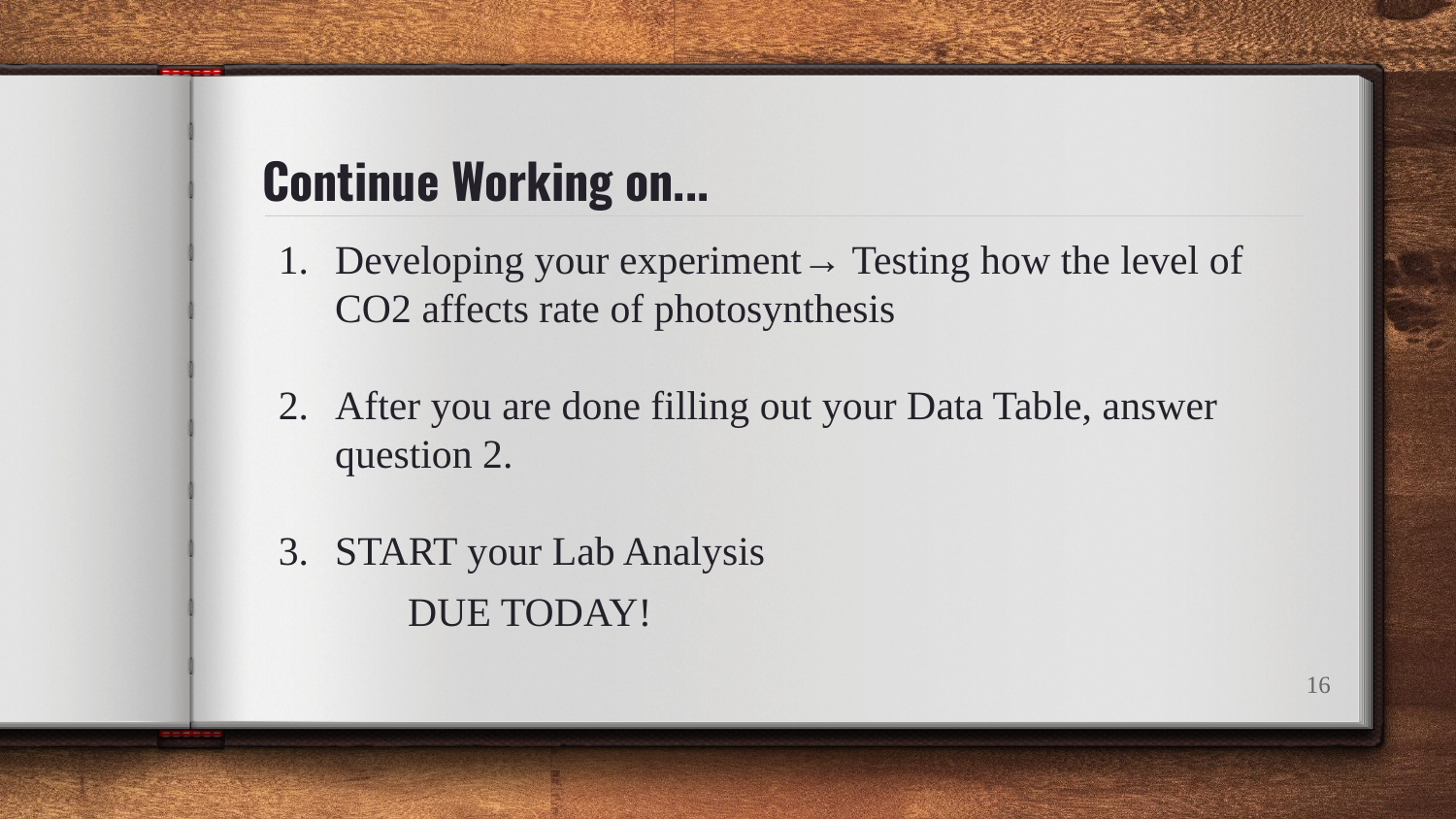

# Continue Working on...
Developing your experiment→ Testing how the level of CO2 affects rate of photosynthesis
After you are done filling out your Data Table, answer question 2.
START your Lab Analysis
DUE TODAY!
16